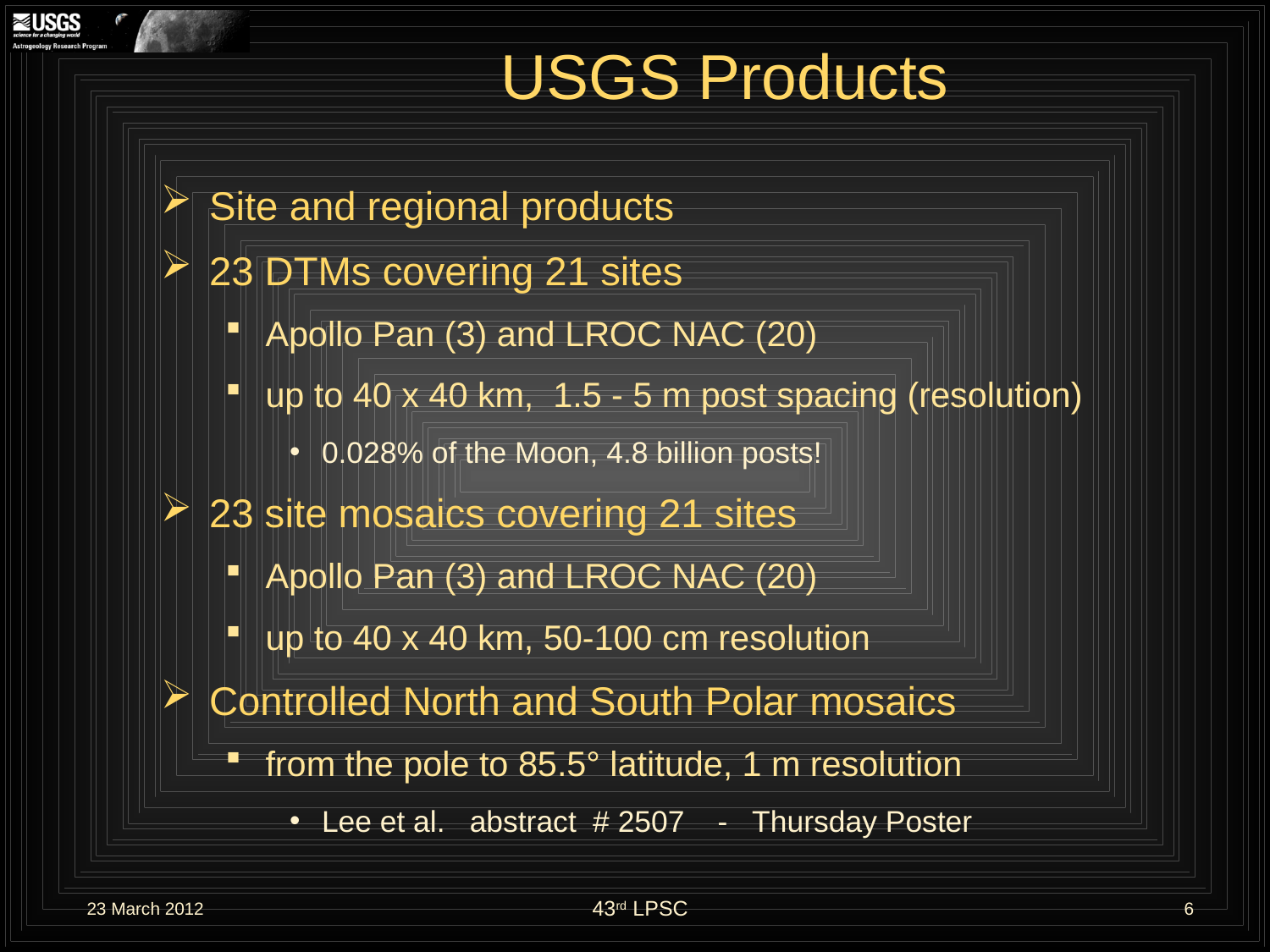

# USGS Products
Site and regional products
23 DTMs covering 21 sites
Apollo Pan (3) and LROC NAC (20)
up to 40 x 40 km,  1.5 - 5 m post spacing (resolution)
0.028% of the Moon, 4.8 billion posts!
23 site mosaics covering 21 sites
Apollo Pan (3) and LROC NAC (20)
up to 40 x 40 km, 50-100 cm resolution
Controlled North and South Polar mosaics
from the pole to 85.5° latitude, 1 m resolution
Lee et al.   abstract  # 2507    -   Thursday Poster

23 March 2012
43rd LPSC
6